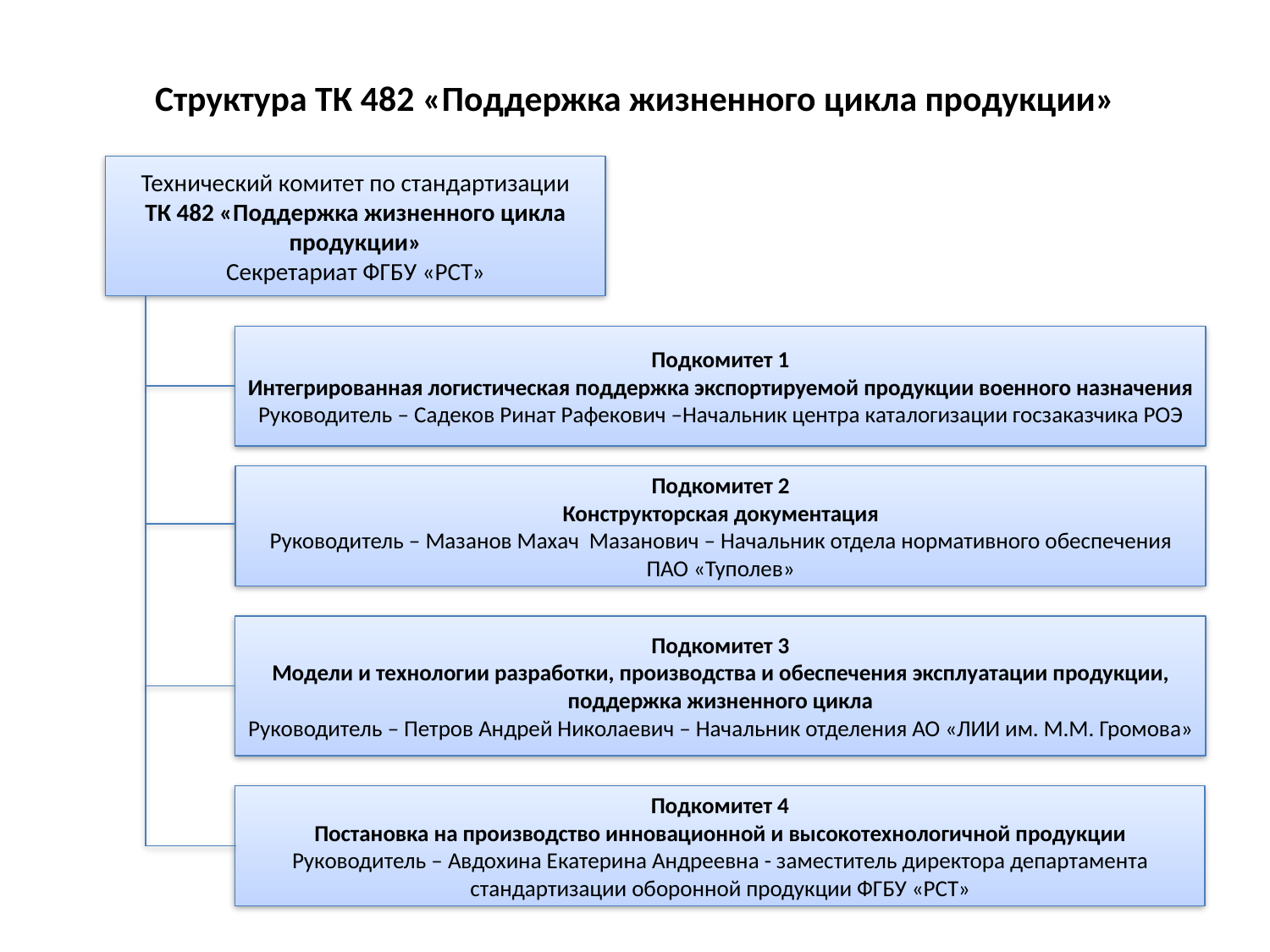

# Структура ТК 482 «Поддержка жизненного цикла продукции»
Технический комитет по стандартизации
ТК 482 «Поддержка жизненного цикла продукции»
Секретариат ФГБУ «РСТ»
Подкомитет 1
Интегрированная логистическая поддержка экспортируемой продукции военного назначения
Руководитель – Садеков Ринат Рафекович –Начальник центра каталогизации госзаказчика РОЭ
Подкомитет 2
Конструкторская документация
Руководитель – Мазанов Махач  Мазанович – Начальник отдела нормативного обеспечения
ПАО «Туполев»
Подкомитет 3
Модели и технологии разработки, производства и обеспечения эксплуатации продукции, поддержка жизненного цикла
Руководитель – Петров Андрей Николаевич – Начальник отделения АО «ЛИИ им. М.М. Громова»
Подкомитет 4
Постановка на производство инновационной и высокотехнологичной продукции
Руководитель – Авдохина Екатерина Андреевна - заместитель директора департамента стандартизации оборонной продукции ФГБУ «РСТ»